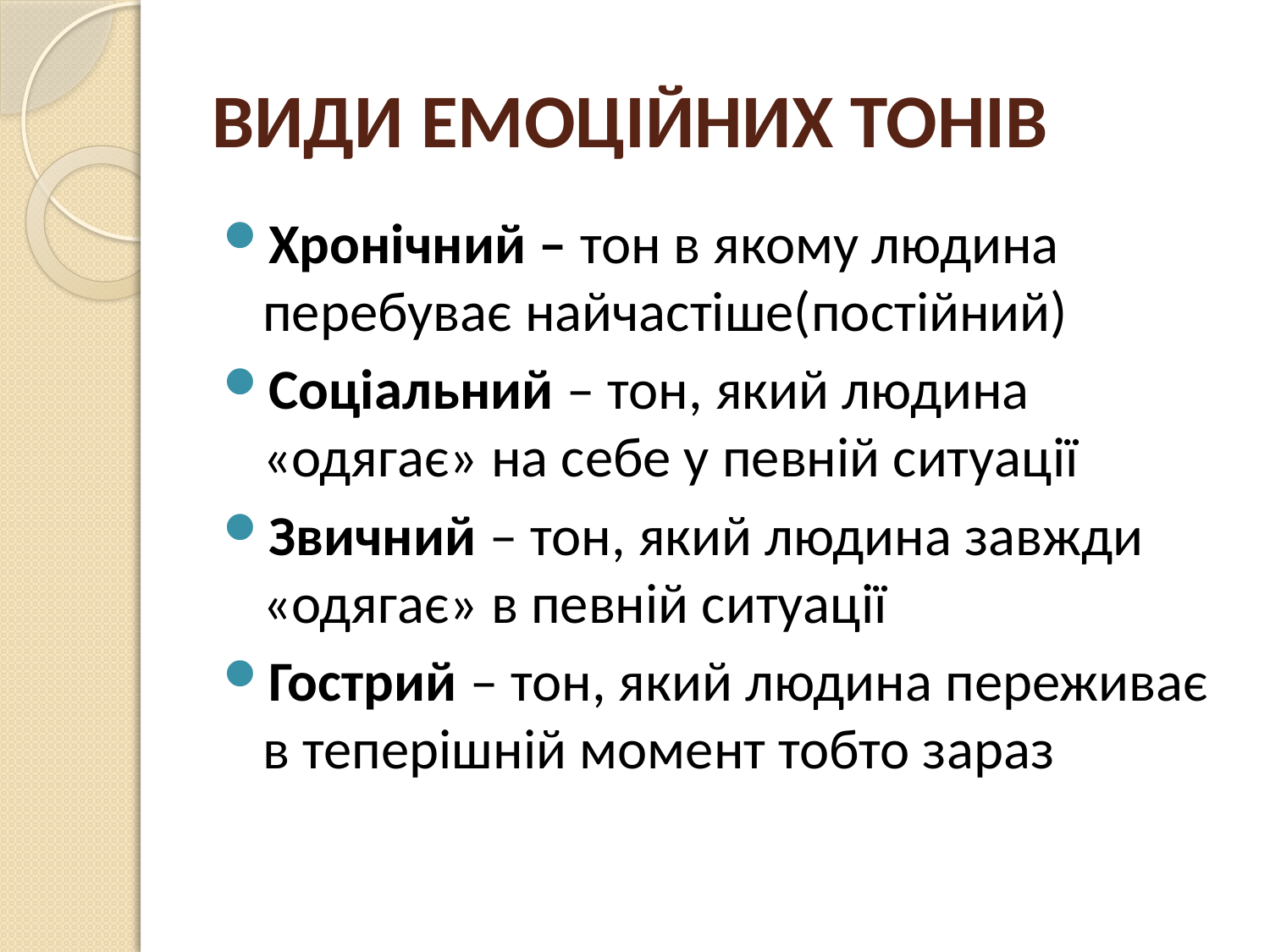

# ВИДИ ЕМОЦІЙНИХ ТОНІВ
Хронічний – тон в якому людина перебуває найчастіше(постійний)
Соціальний – тон, який людина «одягає» на себе у певній ситуації
Звичний – тон, який людина завжди «одягає» в певній ситуації
Гострий – тон, який людина переживає в теперішній момент тобто зараз